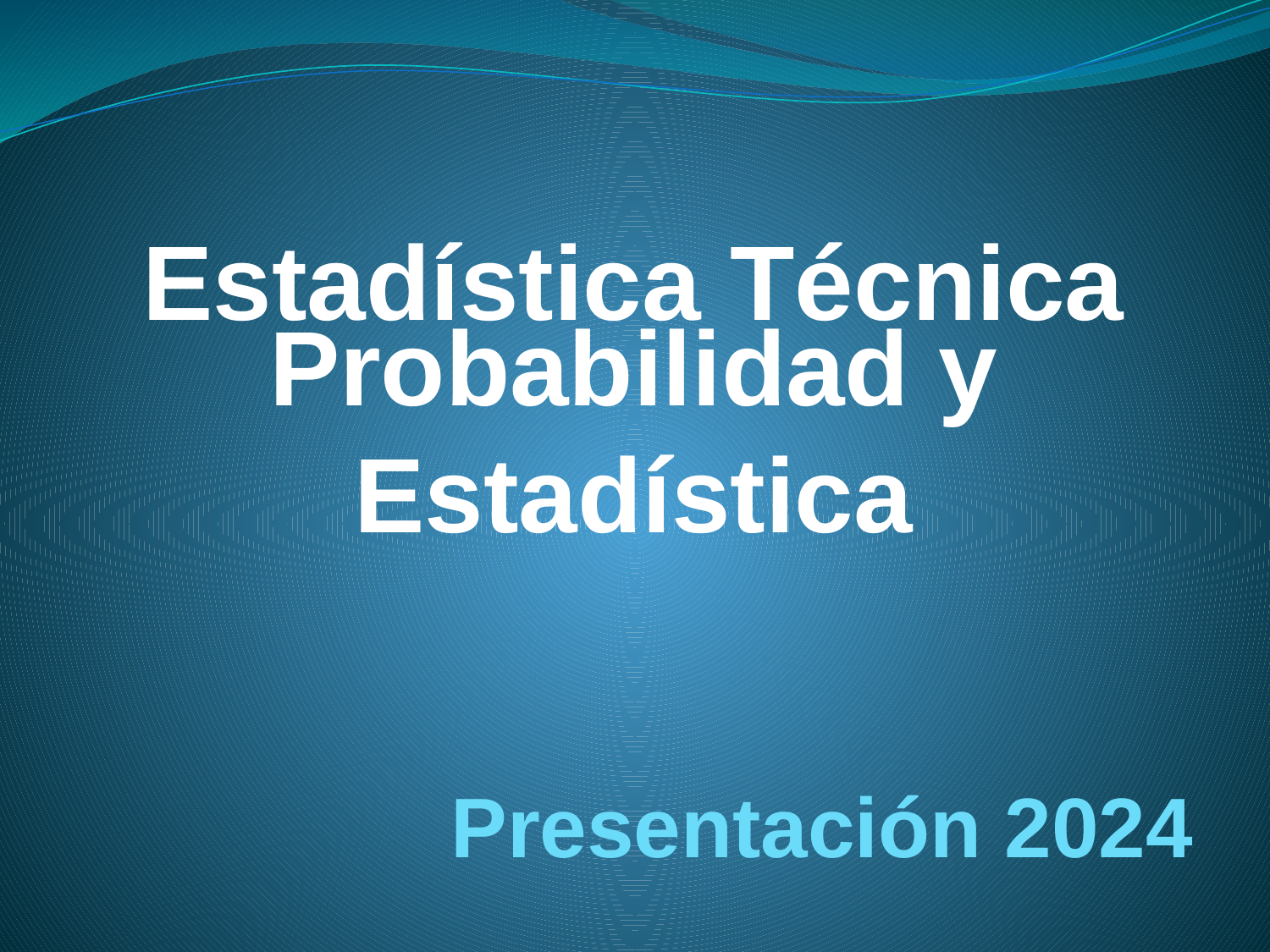

# Estadística Técnica
Probabilidad y Estadística
Presentación 2024